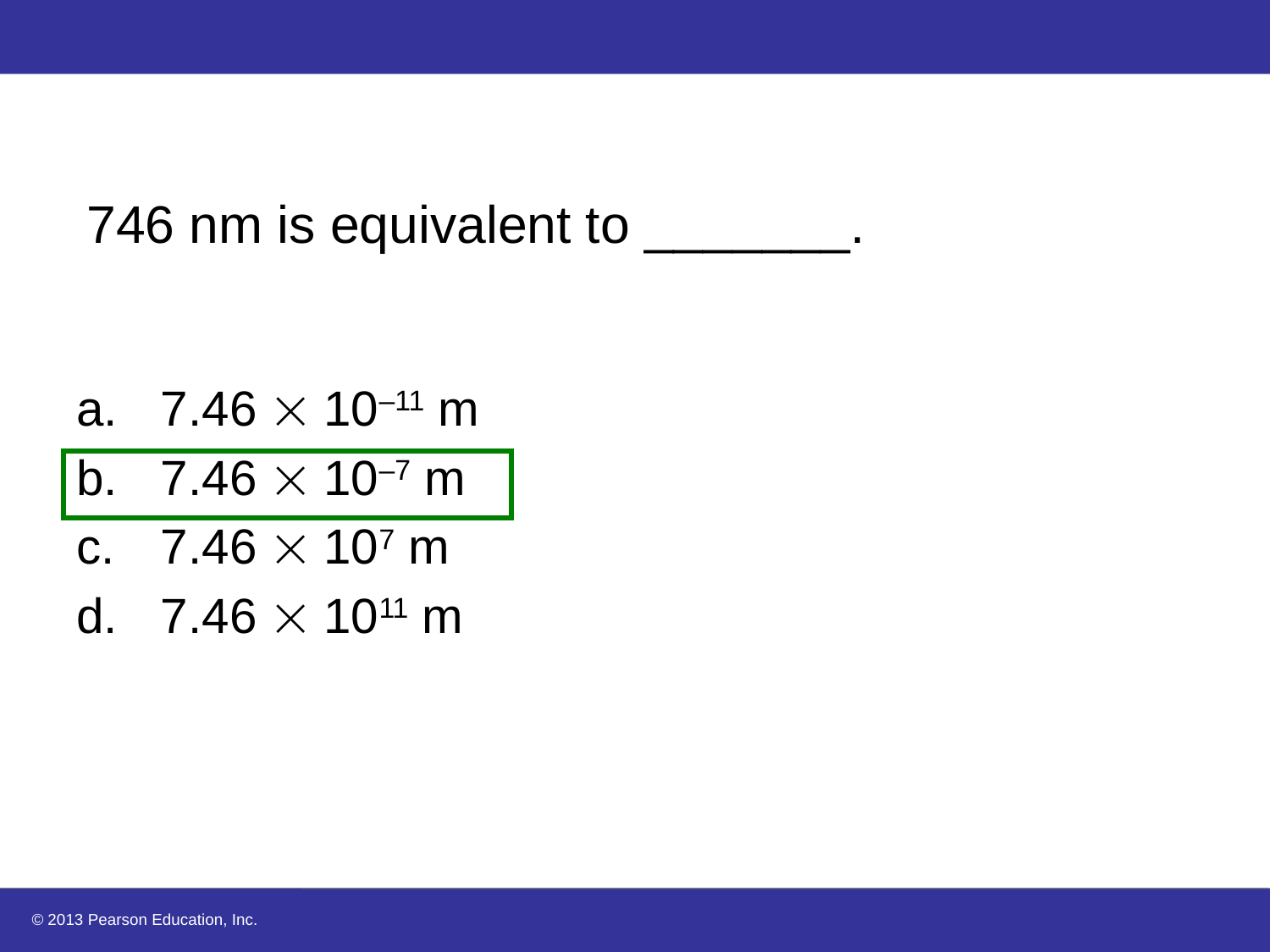

# 746 nm is equivalent to _______.
7.46 × 10–11 m
7.46 × 10–7 m
7.46 × 107 m
7.46 × 1011 m